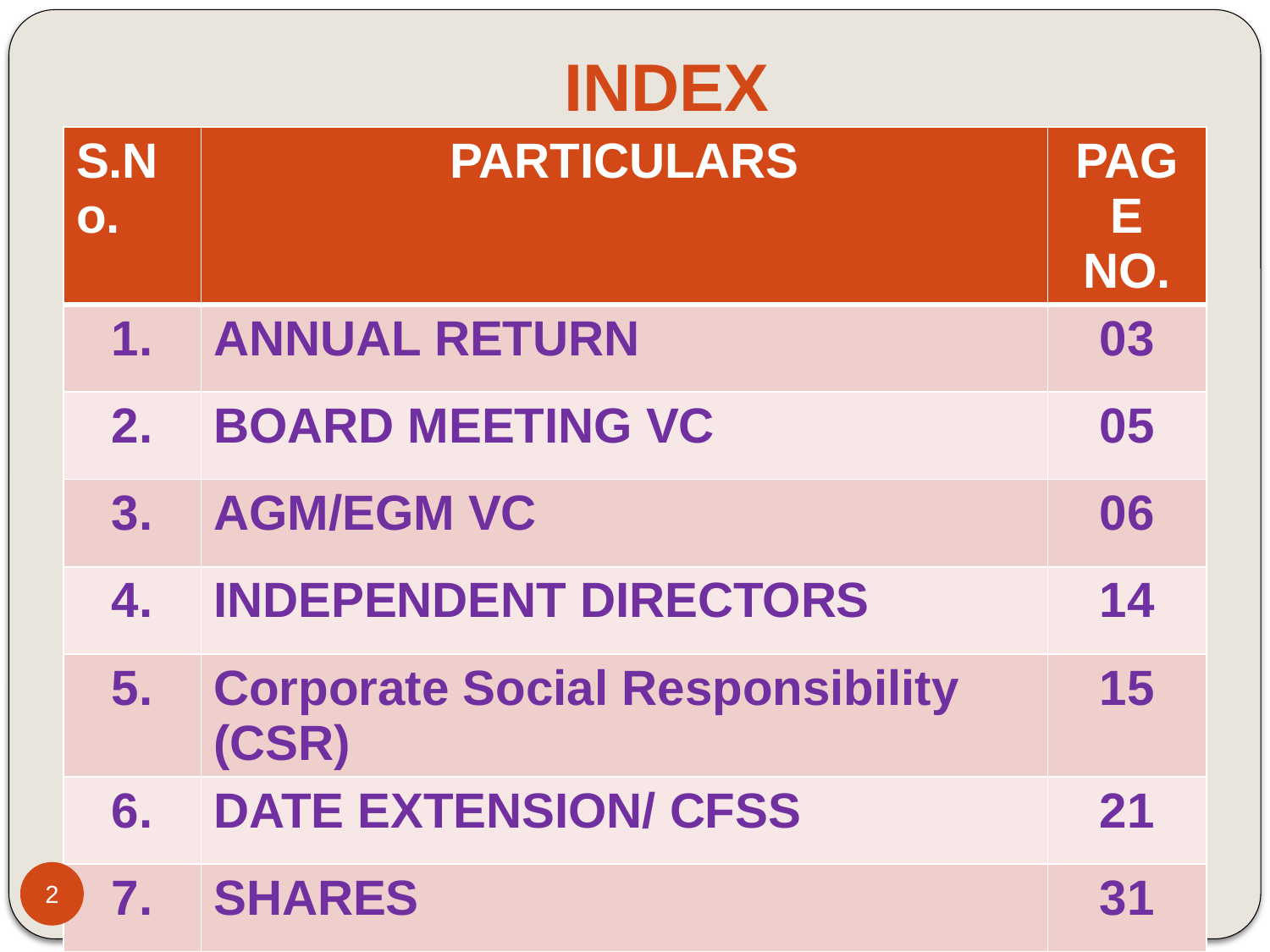

# INDEX
| S.No. | PARTICULARS | PAGE NO. |
| --- | --- | --- |
| 1. | ANNUAL RETURN | 03 |
| 2. | BOARD MEETING VC | 05 |
| 3. | AGM/EGM VC | 06 |
| 4. | INDEPENDENT DIRECTORS | 14 |
| 5. | Corporate Social Responsibility (CSR) | 15 |
| 6. | DATE EXTENSION/ CFSS | 21 |
| 7. | SHARES | 31 |
2